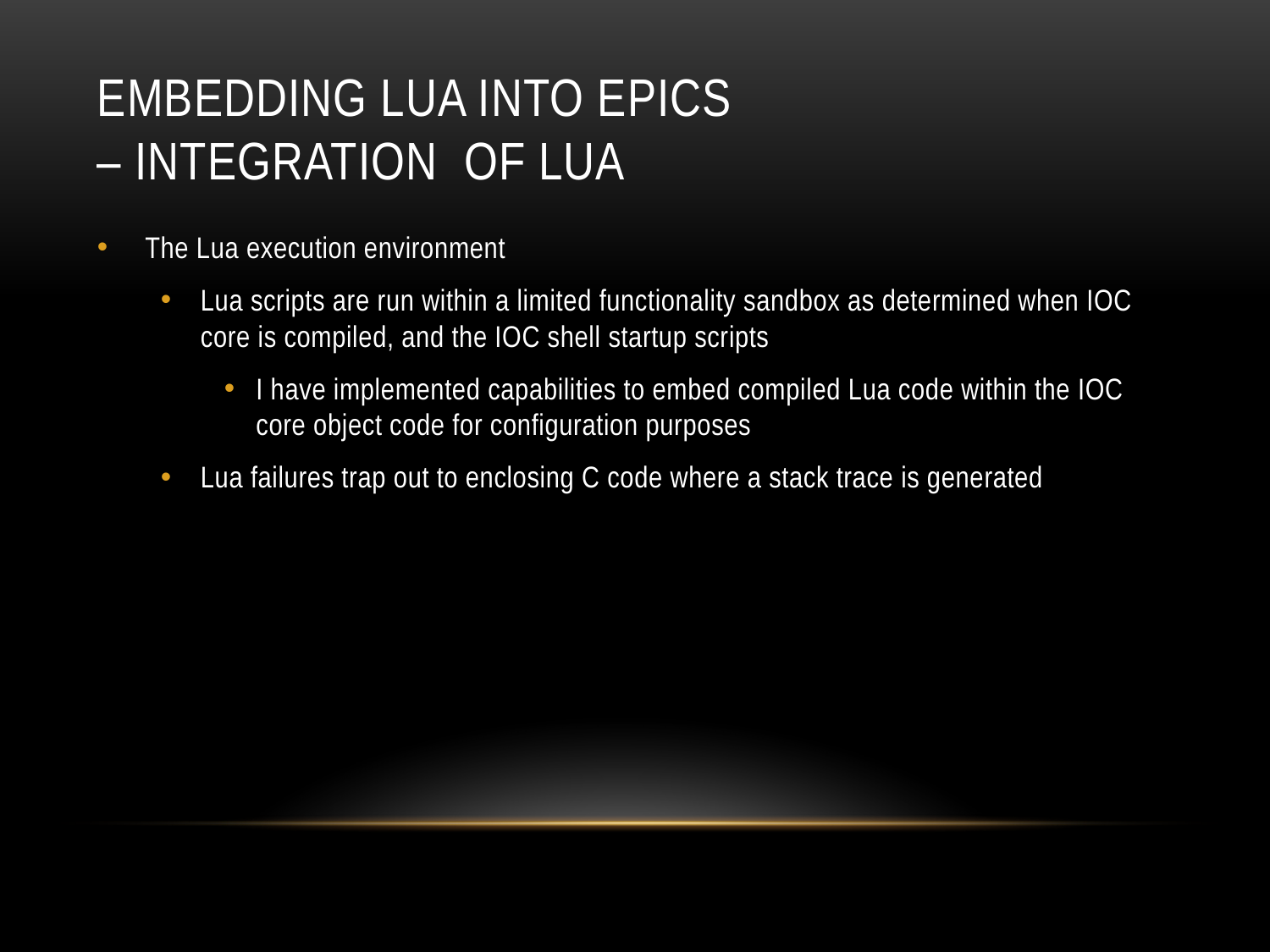

# Embedding Lua into EPICS – Integration  of lua
The Lua execution environment
Lua scripts are run within a limited functionality sandbox as determined when IOC core is compiled, and the IOC shell startup scripts
I have implemented capabilities to embed compiled Lua code within the IOC core object code for configuration purposes
Lua failures trap out to enclosing C code where a stack trace is generated